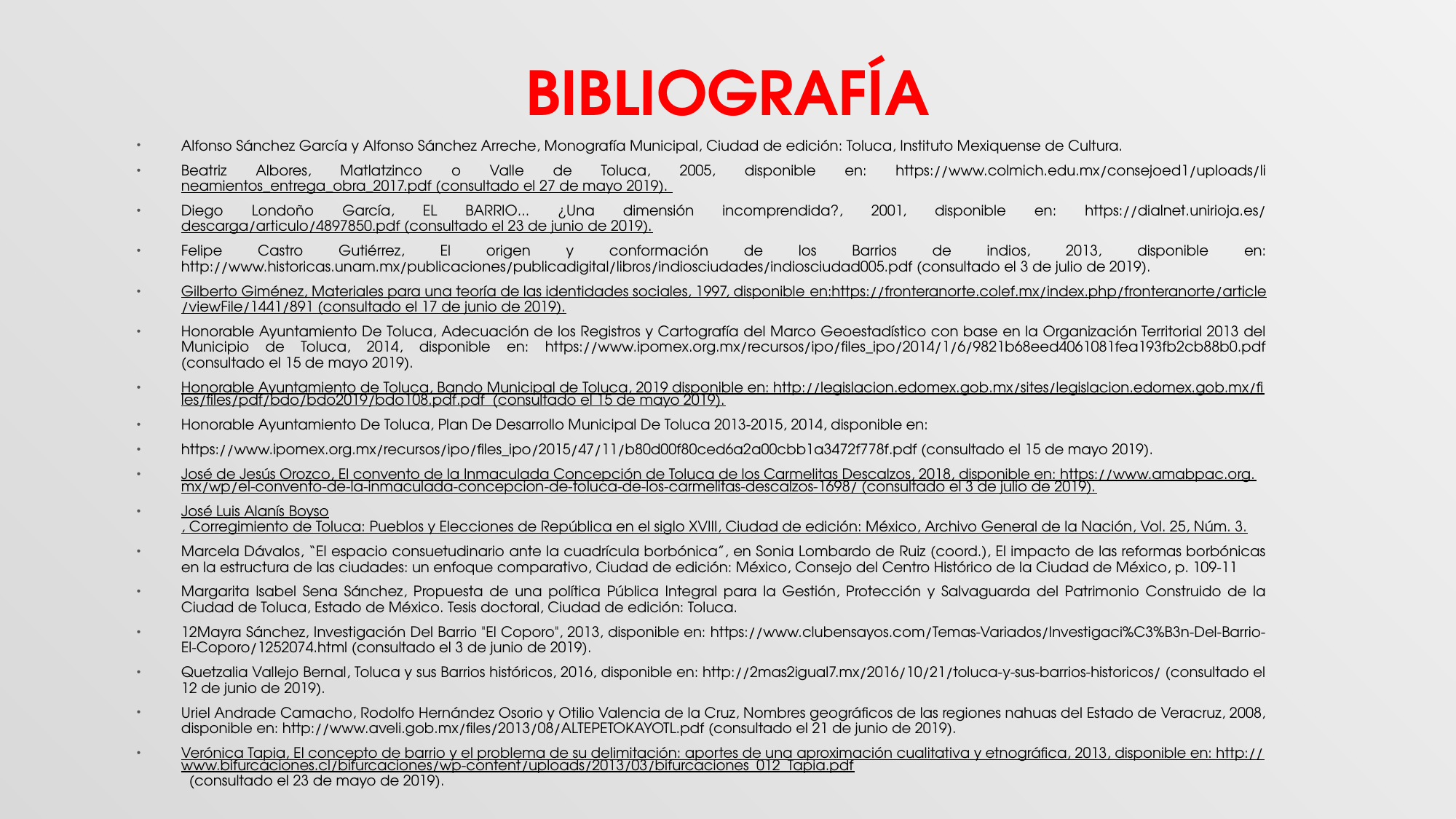

# bIBLIOGRAFÍA
Alfonso Sánchez García y Alfonso Sánchez Arreche, Monografía Municipal, Ciudad de edición: Toluca, Instituto Mexiquense de Cultura.
Beatriz Albores, Matlatzinco o Valle de Toluca, 2005, disponible en: https://www.colmich.edu.mx/consejoed1/uploads/lineamientos_entrega_obra_2017.pdf (consultado el 27 de mayo 2019).
Diego Londoño García, EL BARRIO... ¿Una dimensión incomprendida?, 2001, disponible en: https://dialnet.unirioja.es/descarga/articulo/4897850.pdf (consultado el 23 de junio de 2019).
Felipe Castro Gutiérrez, El origen y conformación de los Barrios de indios, 2013, disponible en: http://www.historicas.unam.mx/publicaciones/publicadigital/libros/indiosciudades/indiosciudad005.pdf (consultado el 3 de julio de 2019).
Gilberto Giménez, Materiales para una teoría de las identidades sociales, 1997, disponible en:https://fronteranorte.colef.mx/index.php/fronteranorte/article/viewFile/1441/891 (consultado el 17 de junio de 2019).
Honorable Ayuntamiento De Toluca, Adecuación de los Registros y Cartografía del Marco Geoestadístico con base en la Organización Territorial 2013 del Municipio de Toluca, 2014, disponible en: https://www.ipomex.org.mx/recursos/ipo/files_ipo/2014/1/6/9821b68eed4061081fea193fb2cb88b0.pdf (consultado el 15 de mayo 2019).
Honorable Ayuntamiento de Toluca, Bando Municipal de Toluca, 2019 disponible en: http://legislacion.edomex.gob.mx/sites/legislacion.edomex.gob.mx/files/files/pdf/bdo/bdo2019/bdo108.pdf.pdf  (consultado el 15 de mayo 2019).
Honorable Ayuntamiento De Toluca, Plan De Desarrollo Municipal De Toluca 2013-2015, 2014, disponible en:
https://www.ipomex.org.mx/recursos/ipo/files_ipo/2015/47/11/b80d00f80ced6a2a00cbb1a3472f778f.pdf (consultado el 15 de mayo 2019).
José de Jesús Orozco, El convento de la Inmaculada Concepción de Toluca de los Carmelitas Descalzos, 2018, disponible en: https://www.amabpac.org.mx/wp/el-convento-de-la-inmaculada-concepcion-de-toluca-de-los-carmelitas-descalzos-1698/ (consultado el 3 de julio de 2019).
José Luis Alanís Boyso, Corregimiento de Toluca: Pueblos y Elecciones de República en el siglo XVIII, Ciudad de edición: México, Archivo General de la Nación, Vol. 25, Núm. 3.
Marcela Dávalos, “El espacio consuetudinario ante la cuadrícula borbónica”, en Sonia Lombardo de Ruiz (coord.), El impacto de las reformas borbónicas en la estructura de las ciudades: un enfoque comparativo, Ciudad de edición: México, Consejo del Centro Histórico de la Ciudad de México, p. 109-11
Margarita Isabel Sena Sánchez, Propuesta de una política Pública Integral para la Gestión, Protección y Salvaguarda del Patrimonio Construido de la Ciudad de Toluca, Estado de México. Tesis doctoral, Ciudad de edición: Toluca.
12Mayra Sánchez, Investigación Del Barrio "El Coporo", 2013, disponible en: https://www.clubensayos.com/Temas-Variados/Investigaci%C3%B3n-Del-Barrio-El-Coporo/1252074.html (consultado el 3 de junio de 2019).
Quetzalia Vallejo Bernal, Toluca y sus Barrios históricos, 2016, disponible en: http://2mas2igual7.mx/2016/10/21/toluca-y-sus-barrios-historicos/ (consultado el 12 de junio de 2019).
Uriel Andrade Camacho, Rodolfo Hernández Osorio y Otilio Valencia de la Cruz, Nombres geográficos de las regiones nahuas del Estado de Veracruz, 2008, disponible en: http://www.aveli.gob.mx/files/2013/08/ALTEPETOKAYOTL.pdf (consultado el 21 de junio de 2019).
Verónica Tapia, El concepto de barrio y el problema de su delimitación: aportes de una aproximación cualitativa y etnográfica, 2013, disponible en: http://www.bifurcaciones.cl/bifurcaciones/wp-content/uploads/2013/03/bifurcaciones_012_Tapia.pdf  (consultado el 23 de mayo de 2019).